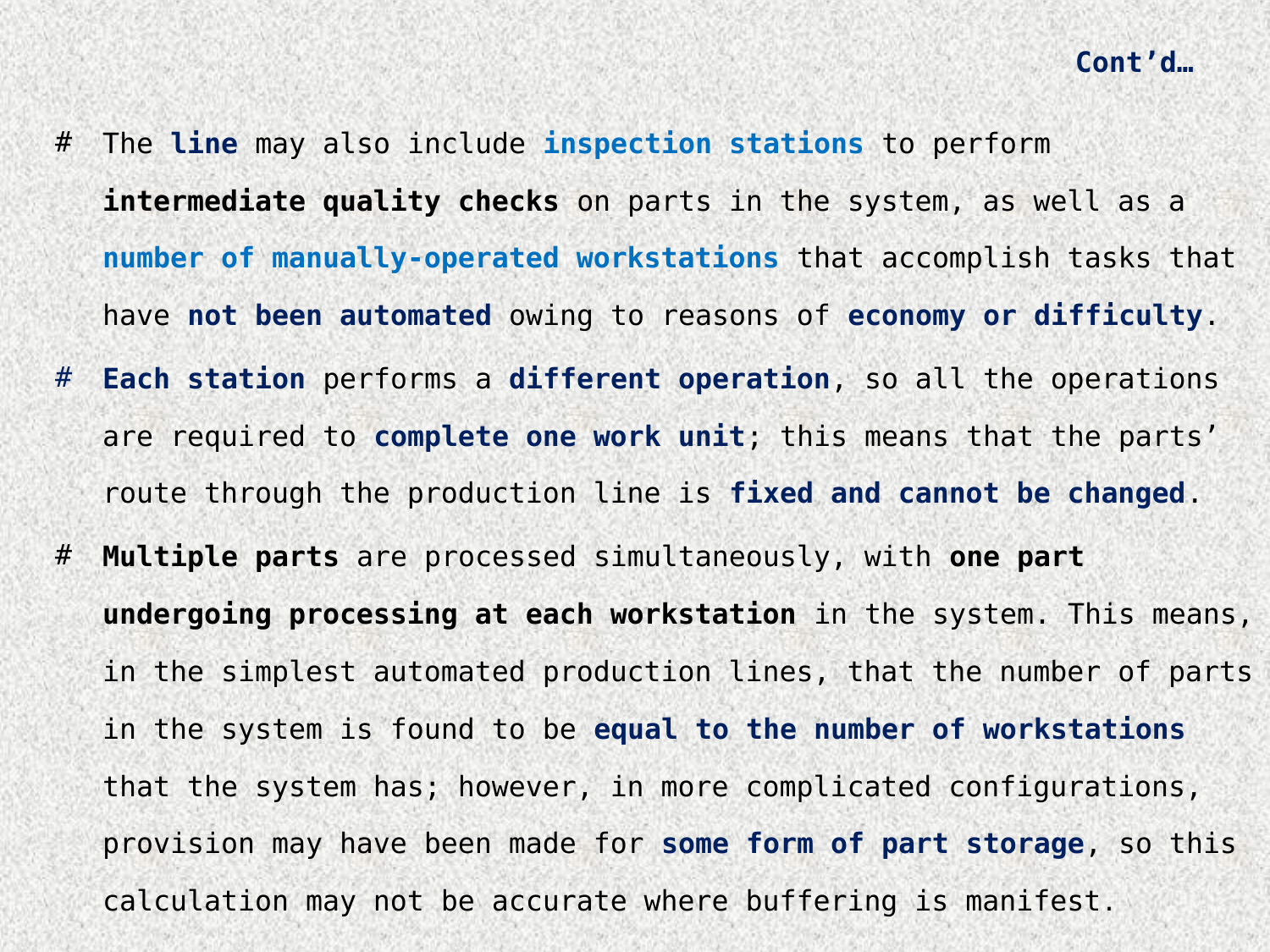

# Cont’d…
The line may also include inspection stations to perform intermediate quality checks on parts in the system, as well as a number of manually-operated workstations that accomplish tasks that have not been automated owing to reasons of economy or difficulty.
Each station performs a different operation, so all the operations are required to complete one work unit; this means that the parts’ route through the production line is fixed and cannot be changed.
Multiple parts are processed simultaneously, with one part undergoing processing at each workstation in the system. This means, in the simplest automated production lines, that the number of parts in the system is found to be equal to the number of workstations that the system has; however, in more complicated configurations, provision may have been made for some form of part storage, so this calculation may not be accurate where buffering is manifest.